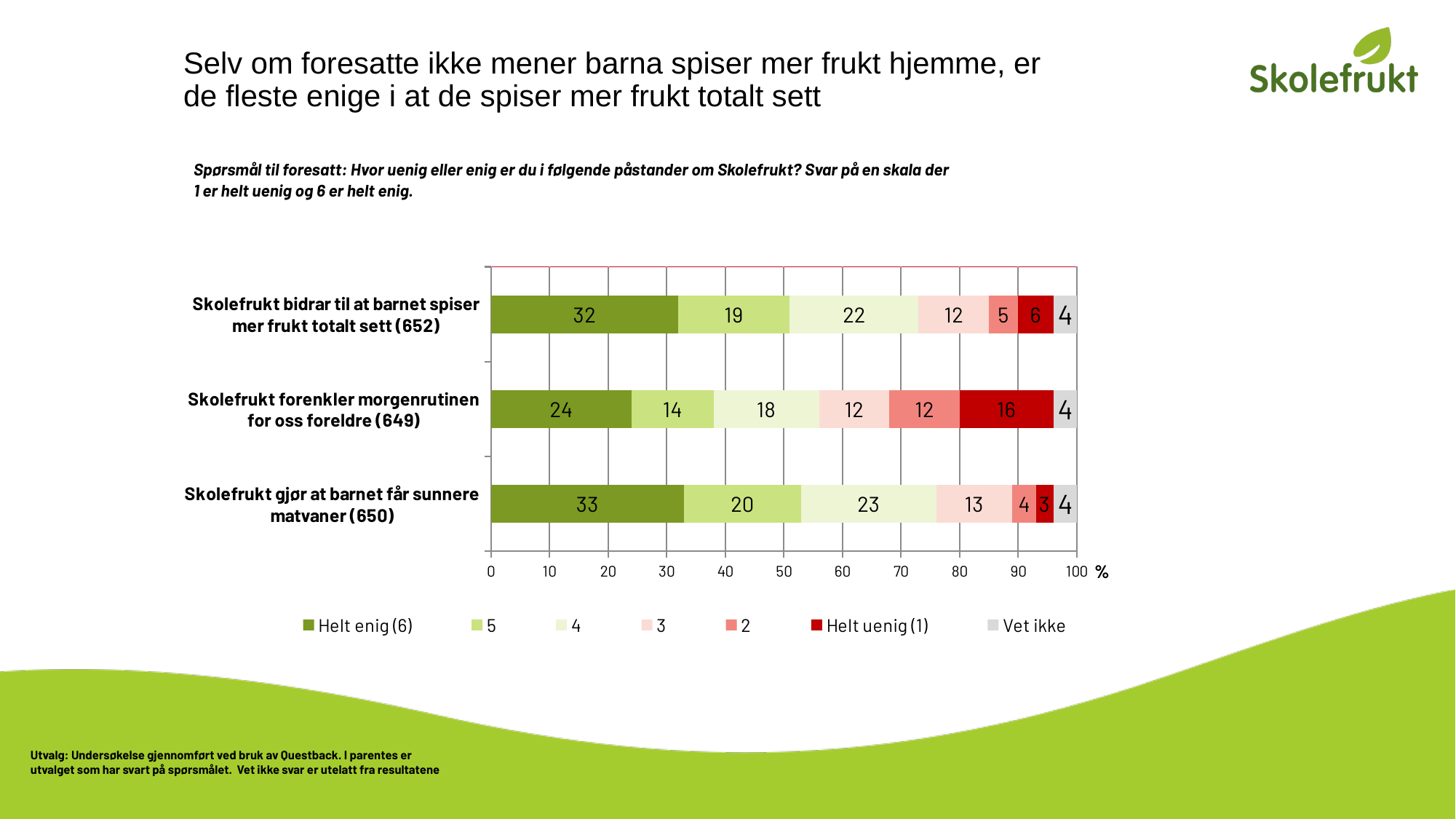

# Selv om foresatte ikke mener barna spiser mer frukt hjemme, er de fleste enige i at de spiser mer frukt totalt sett
Spørsmål til foresatt: Hvor uenig eller enig er du i følgende påstander om Skolefrukt? Svar på en skala der 1 er helt uenig og 6 er helt enig.

### Chart

| Category | Helt enig (6) | 5 | 4 | 3 | 2 | Helt uenig (1) | Vet ikke |
|---|---|---|---|---|---|---|---|
| Skolefrukt gjør at barnet får sunnere matvaner (650) | 33.0 | 20.0 | 23.0 | 13.0 | 4.0 | 3.0 | 4.0 |
| Skolefrukt forenkler morgenrutinen for oss foreldre (649) | 24.0 | 14.0 | 18.0 | 12.0 | 12.0 | 16.0 | 4.0 |
| Skolefrukt bidrar til at barnet spiser mer frukt totalt sett (652) | 32.0 | 19.0 | 22.0 | 12.0 | 5.0 | 6.0 | 4.0 |
%
Utvalg: Undersøkelse gjennomført ved bruk av Questback. I parentes er utvalget som har svart på spørsmålet.  Vet ikke svar er utelatt fra resultatene